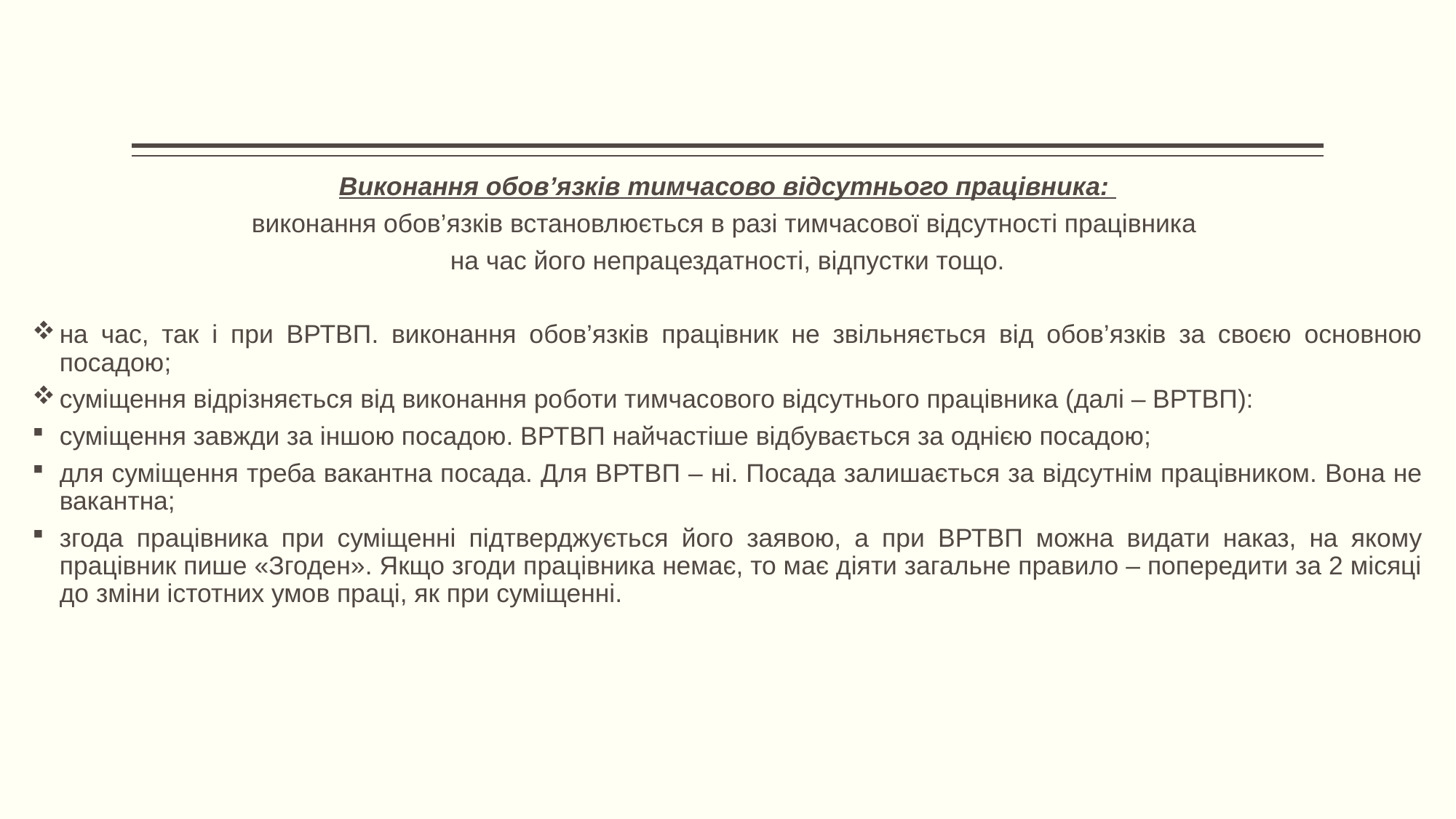

Виконання обов’язків тимчасово відсутнього працівника:
виконання обов’язків встановлюється в разі тимчасової відсутності працівника
на час його непрацездатності, відпустки тощо.

на час, так і при ВРТВП. виконання обов’язків працівник не звільняється від обов’язків за своєю основною посадою;
суміщення відрізняється від виконання роботи тимчасового відсутнього працівника (далі – ВРТВП):
суміщення завжди за іншою посадою. ВРТВП найчастіше відбувається за однією посадою;
для суміщення треба вакантна посада. Для ВРТВП – ні. Посада залишається за відсутнім працівником. Вона не вакантна;
згода працівника при суміщенні підтверджується його заявою, а при ВРТВП можна видати наказ, на якому працівник пише «Згоден». Якщо згоди працівника немає, то має діяти загальне правило – попередити за 2 місяці до зміни істотних умов праці, як при суміщенні.